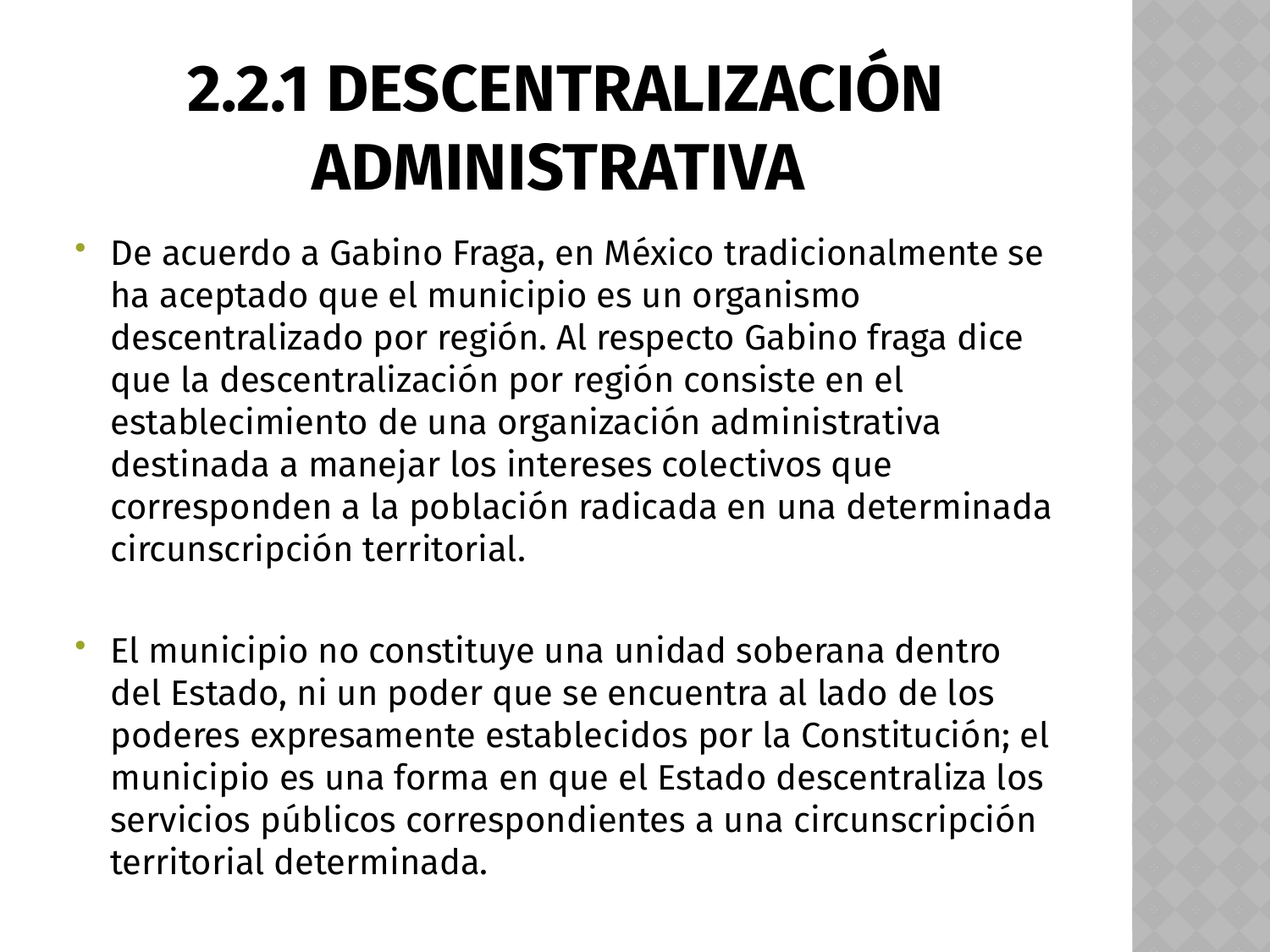

# 2.2.1 Descentralización administrativa
De acuerdo a Gabino Fraga, en México tradicionalmente se ha aceptado que el municipio es un organismo descentralizado por región. Al respecto Gabino fraga dice que la descentralización por región consiste en el establecimiento de una organización administrativa destinada a manejar los intereses colectivos que corresponden a la población radicada en una determinada circunscripción territorial.

El municipio no constituye una unidad soberana dentro del Estado, ni un poder que se encuentra al lado de los poderes expresamente establecidos por la Constitución; el municipio es una forma en que el Estado descentraliza los servicios públicos correspondientes a una circunscripción territorial determinada.